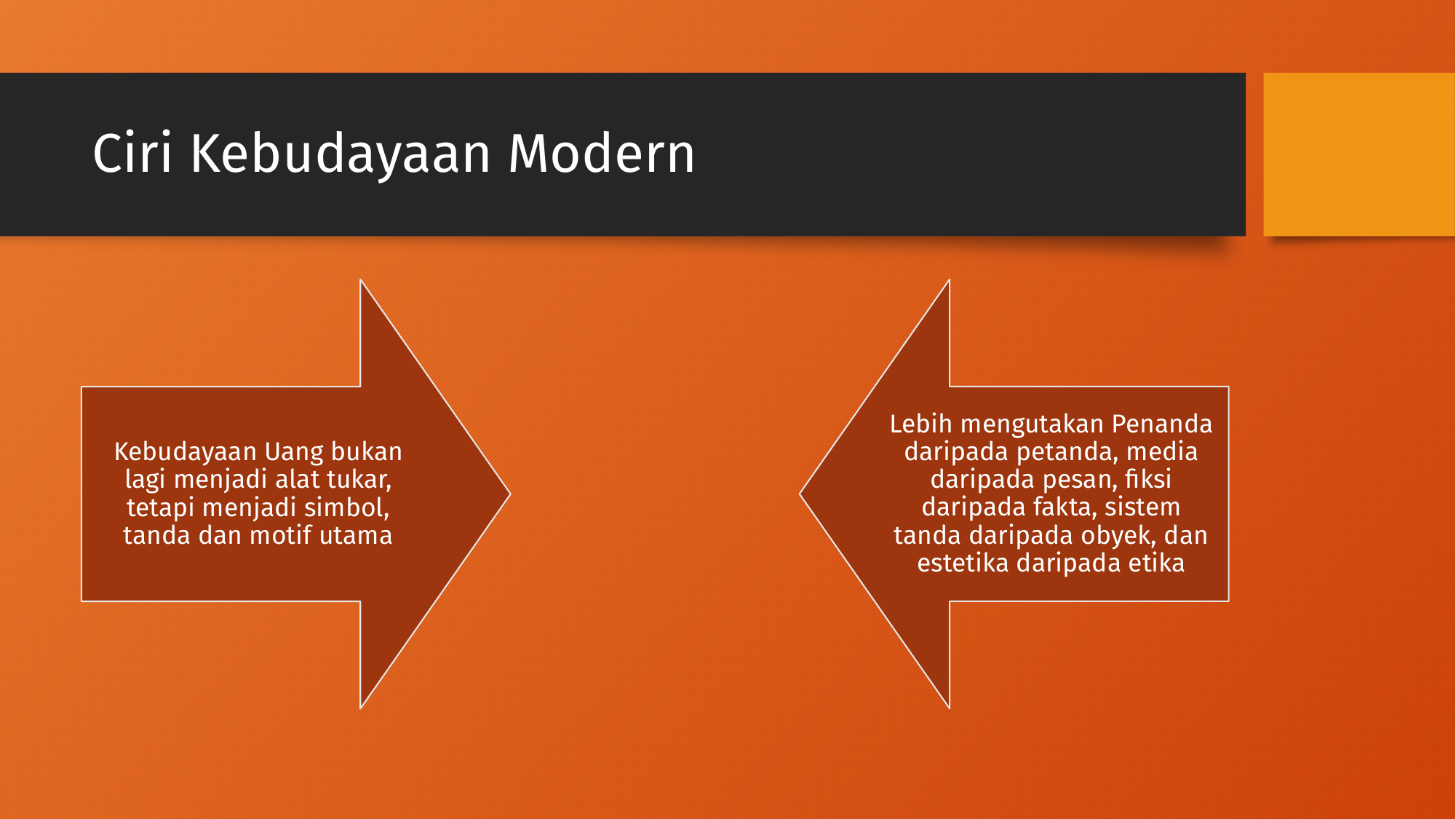

# Ciri Kebudayaan Modern
Kebudayaan Uang bukan lagi menjadi alat tukar, tetapi menjadi simbol, tanda dan motif utama
Lebih mengutakan Penanda daripada petanda, media daripada pesan, fiksi daripada fakta, sistem tanda daripada obyek, dan estetika daripada etika